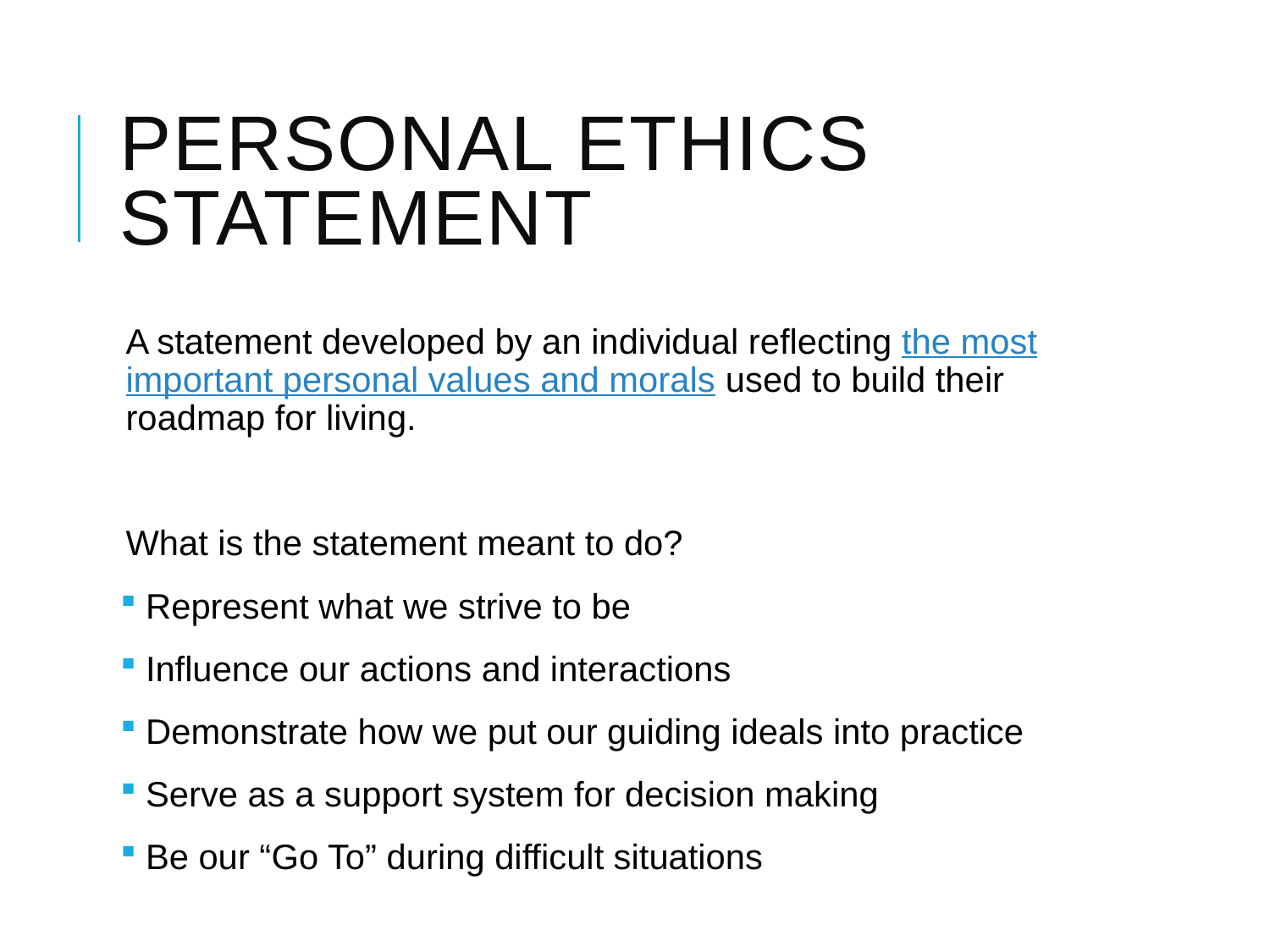

# Personal ethics statement
A statement developed by an individual reflecting the most important personal values and morals used to build their roadmap for living.

What is the statement meant to do?
Represent what we strive to be
Influence our actions and interactions
Demonstrate how we put our guiding ideals into practice
Serve as a support system for decision making
Be our “Go To” during difficult situations